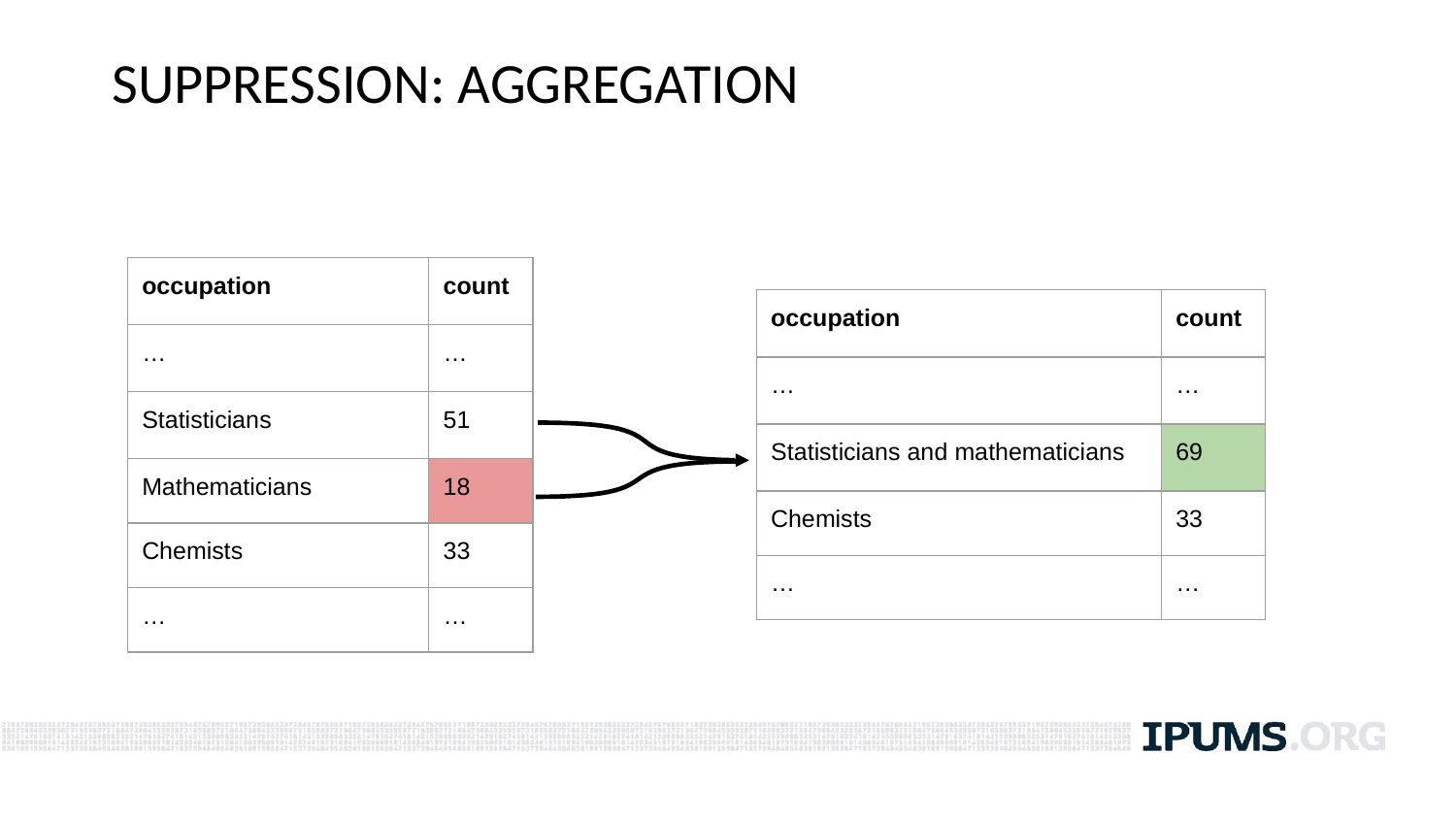

SUPPRESSION: AGGREGATION

| occupation | count |
| --- | --- |
| … | … |
| Statisticians | 51 |
| Mathematicians | 18 |
| Chemists | 33 |
| … | … |
| occupation | count |
| --- | --- |
| … | … |
| Statisticians and mathematicians | 69 |
| Chemists | 33 |
| … | … |